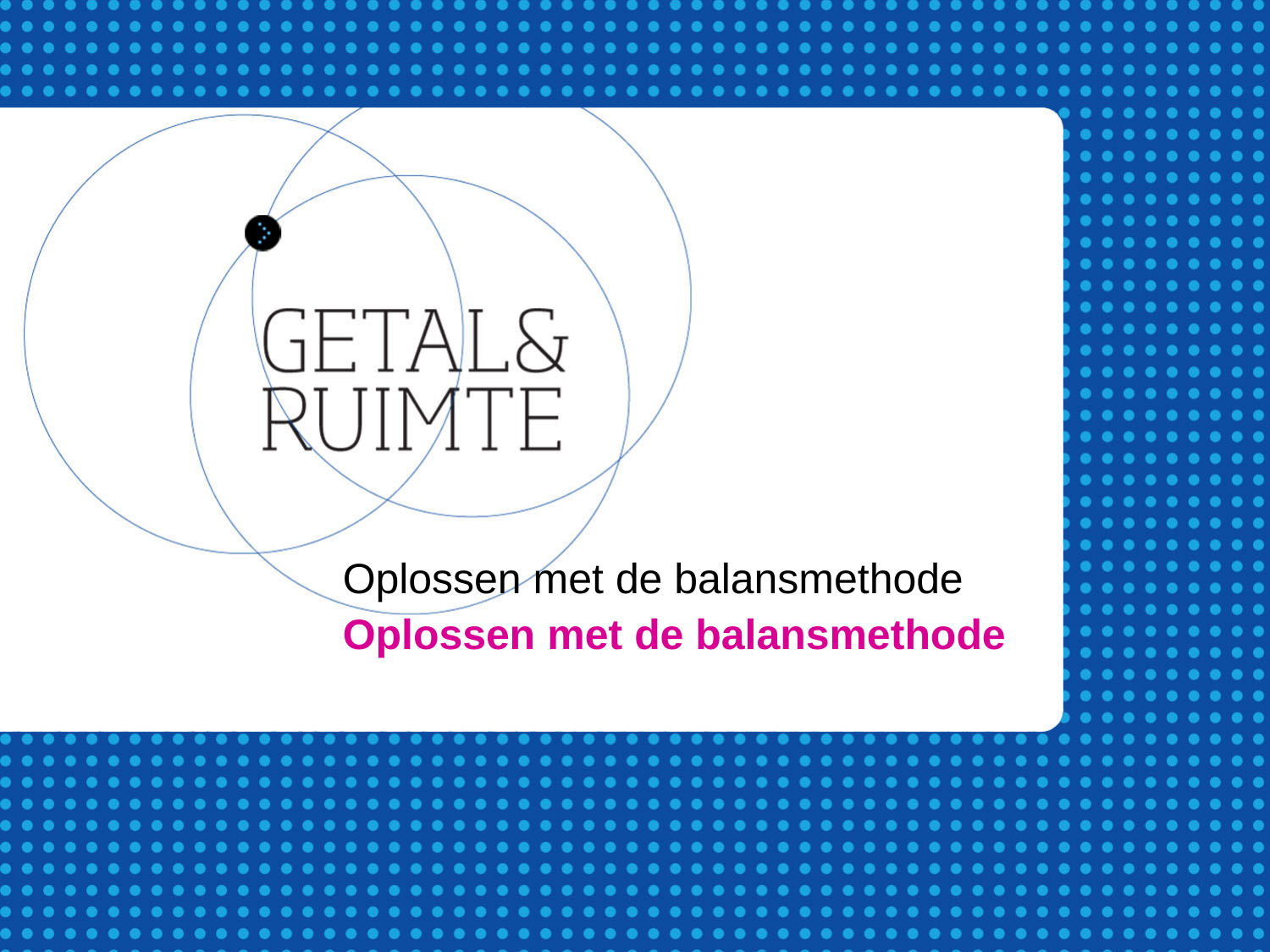

Oplossen met de balansmethode
Oplossen met de balansmethode